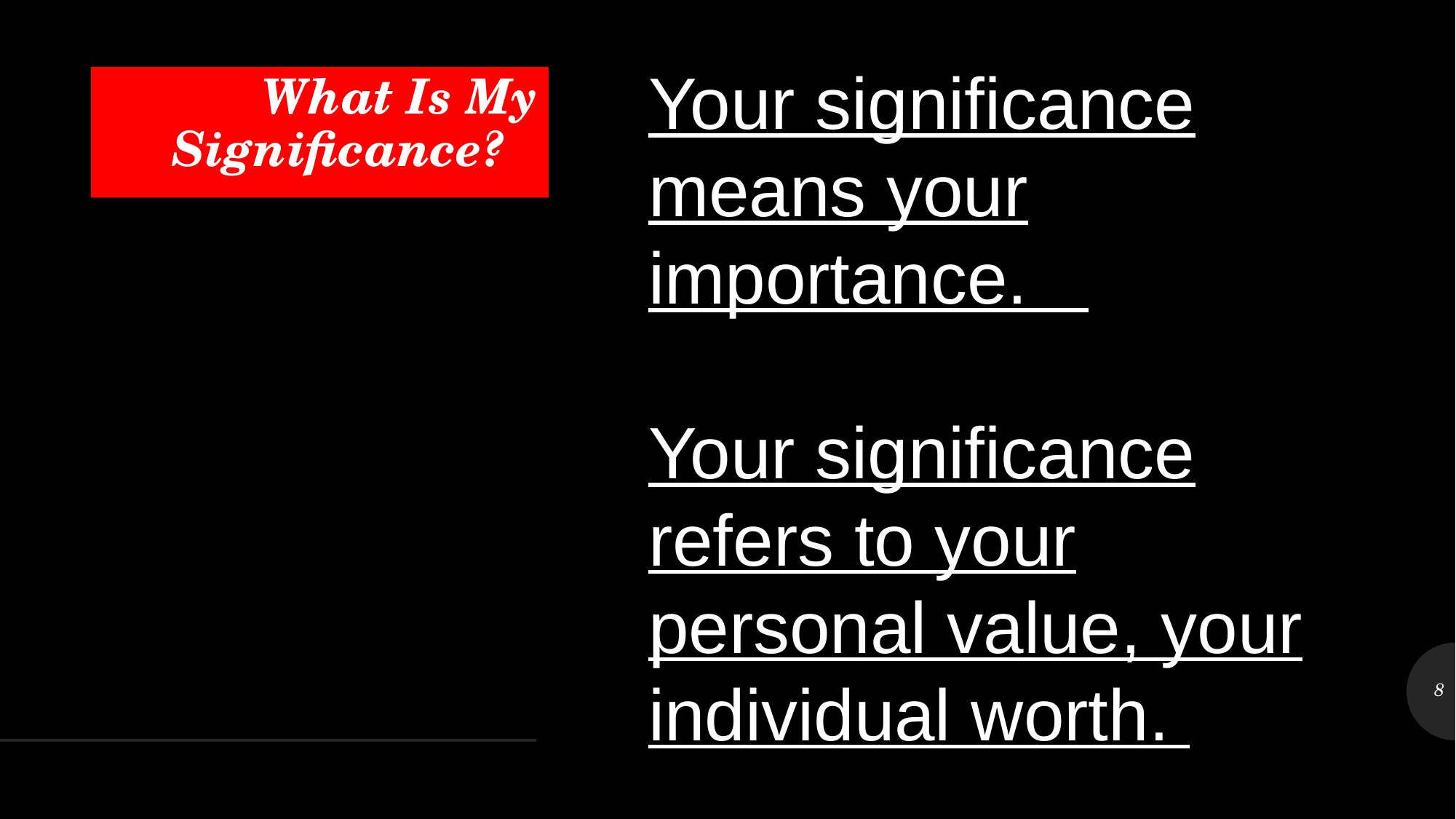

Your significance means your importance.

Your significance refers to your personal value, your individual worth.
# What Is My Significance?
8